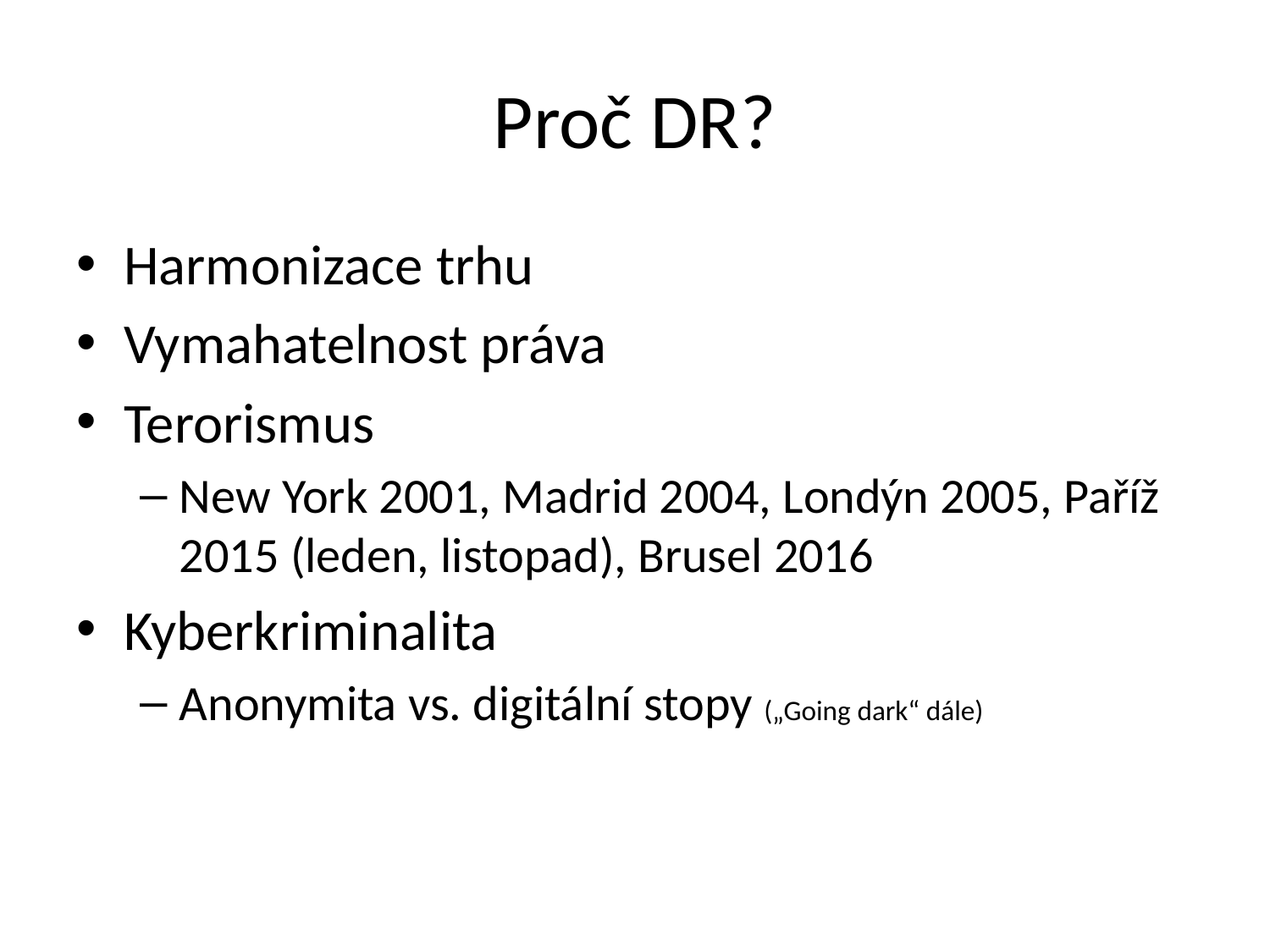

# Proč DR?
Harmonizace trhu
Vymahatelnost práva
Terorismus
New York 2001, Madrid 2004, Londýn 2005, Paříž 2015 (leden, listopad), Brusel 2016
Kyberkriminalita
Anonymita vs. digitální stopy („Going dark“ dále)